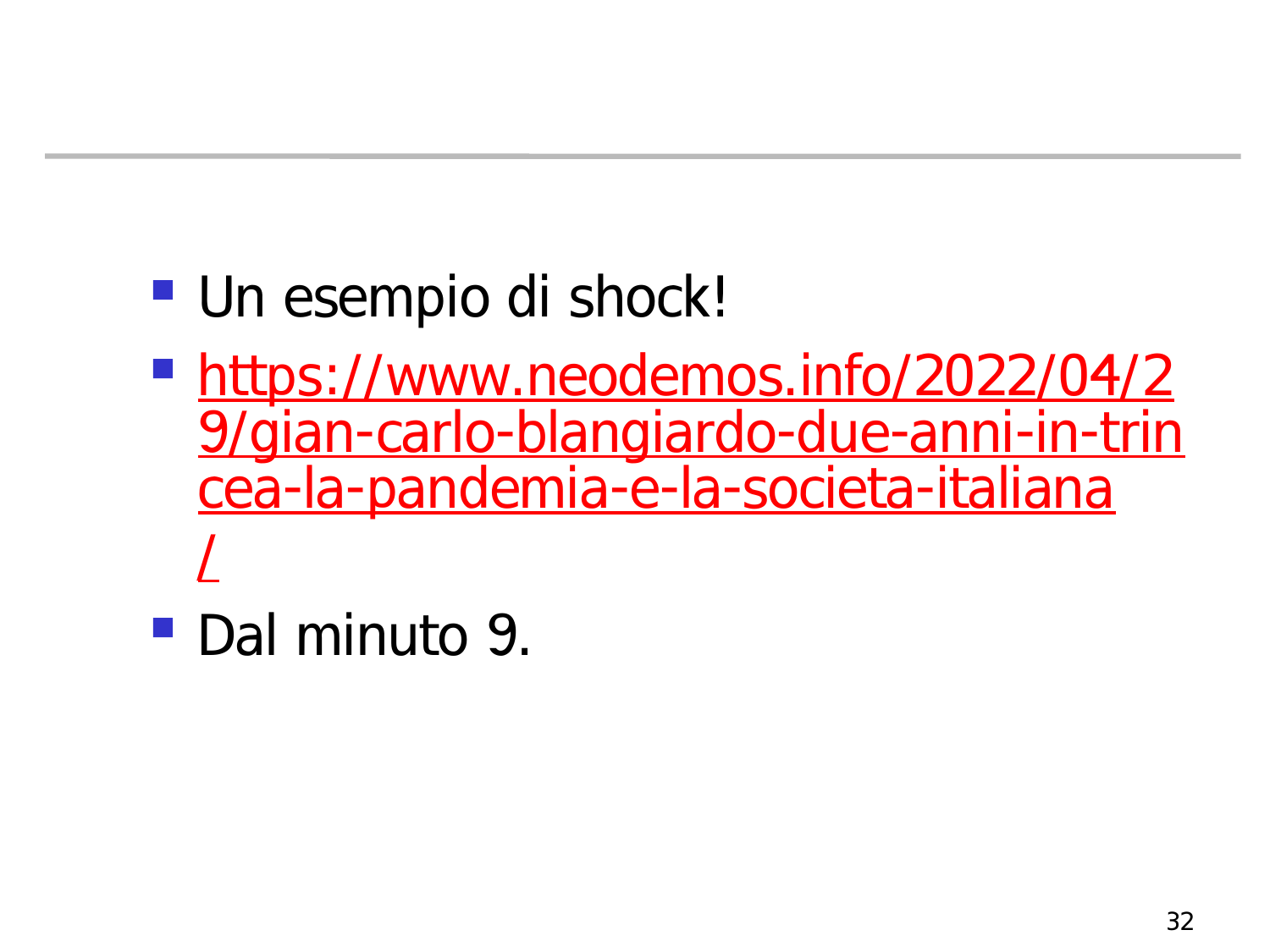

#
Un esempio di shock!
https://www.neodemos.info/2022/04/29/gian-carlo-blangiardo-due-anni-in-trincea-la-pandemia-e-la-societa-italiana/
Dal minuto 9.
32